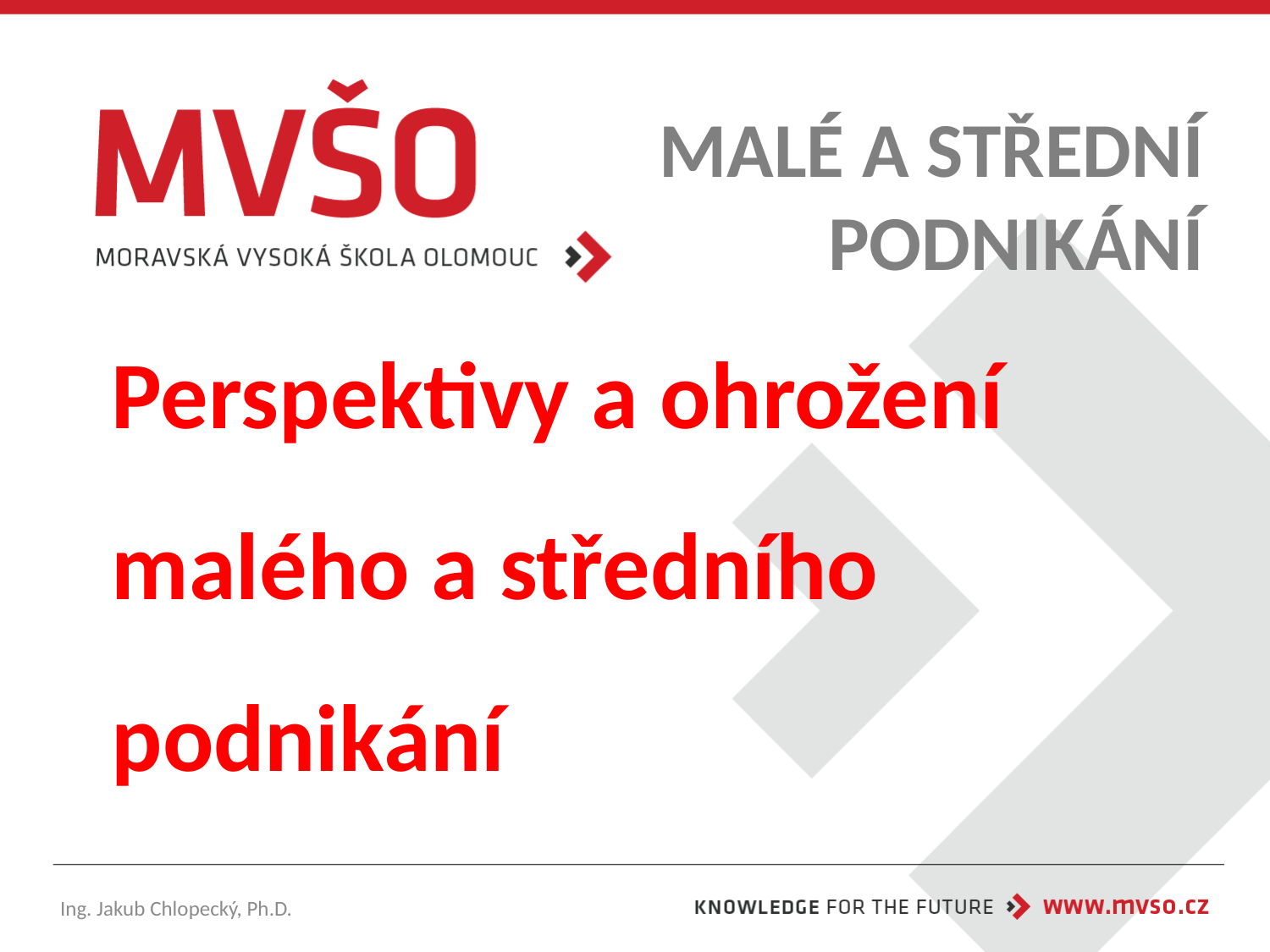

MALÉ A STŘEDNÍ PODNIKÁNÍ
# Perspektivy a ohrožení malého a středního podnikání
Ing. Jakub Chlopecký, Ph.D.